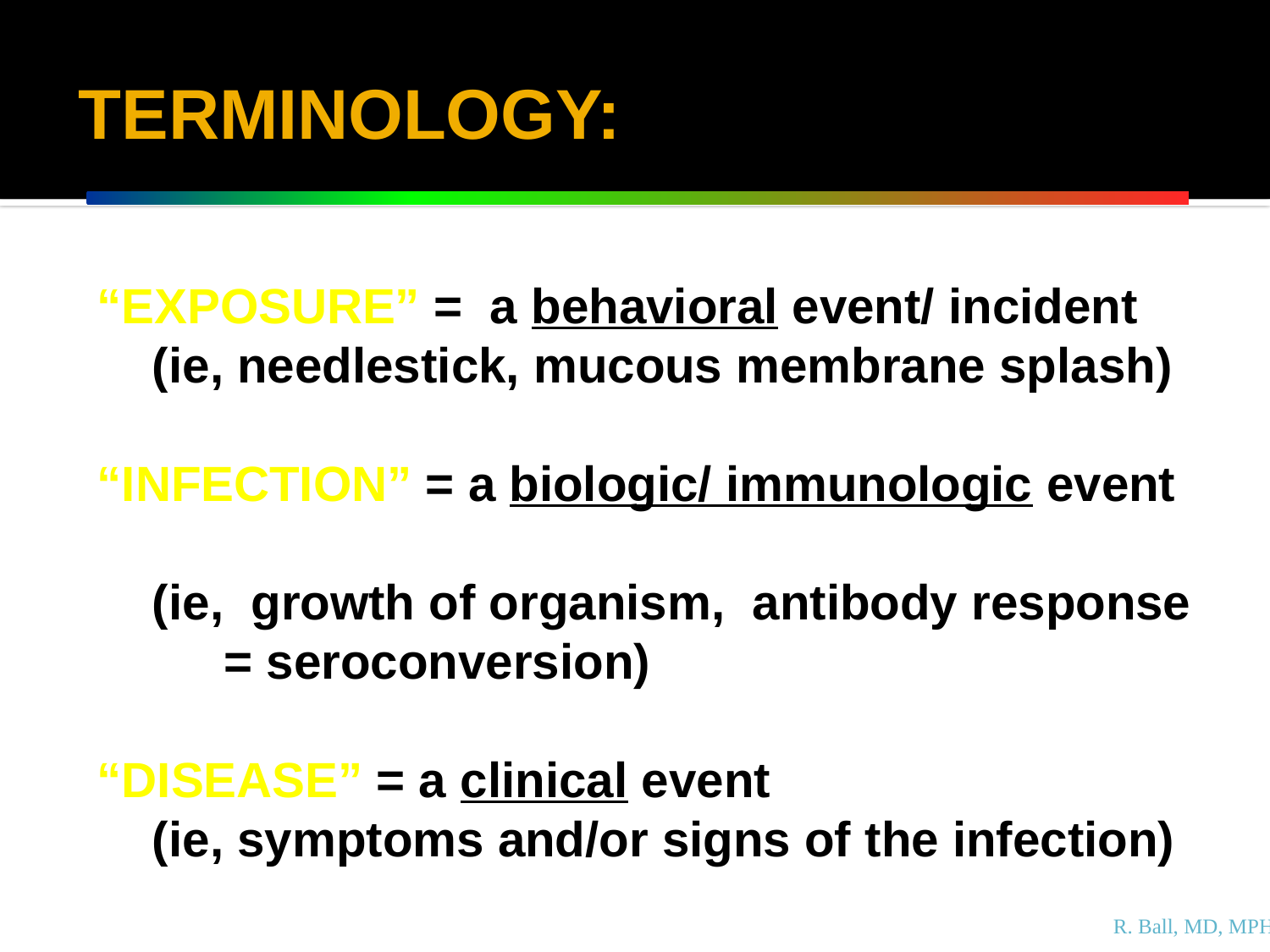

# TERMINOLOGY:

“EXPOSURE” =  a behavioral event/ incident
    (ie, needlestick, mucous membrane splash)

“INFECTION” = a biologic/ immunologic event
    (ie,  growth of organism,  antibody response	= seroconversion)

“DISEASE” = a clinical event
    (ie, symptoms and/or signs of the infection)
R. Ball, MD, MPH